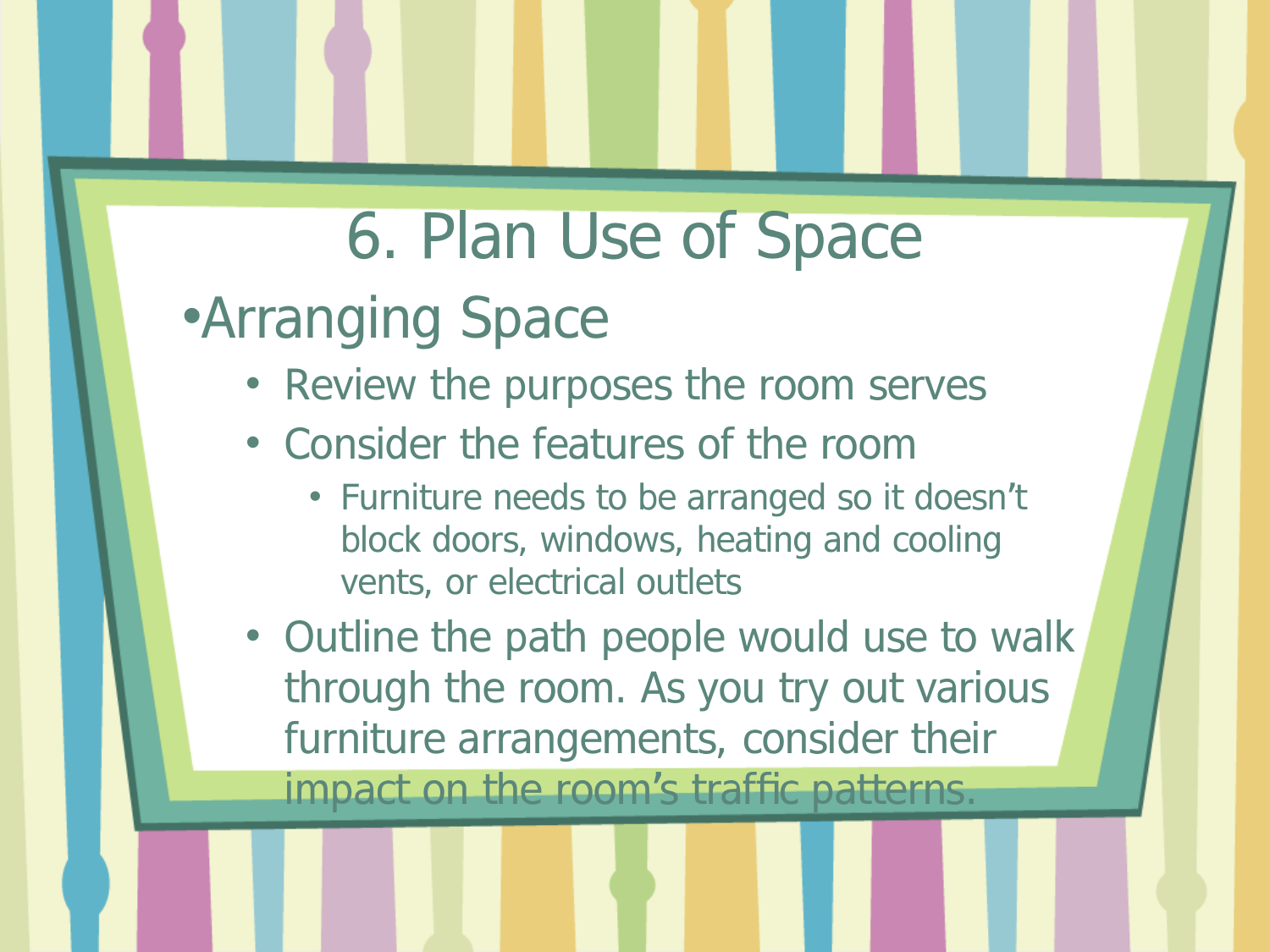

# 6. Plan Use of Space
Arranging Space
Review the purposes the room serves
Consider the features of the room
Furniture needs to be arranged so it doesn’t block doors, windows, heating and cooling vents, or electrical outlets
Outline the path people would use to walk through the room. As you try out various furniture arrangements, consider their impact on the room’s traffic patterns.